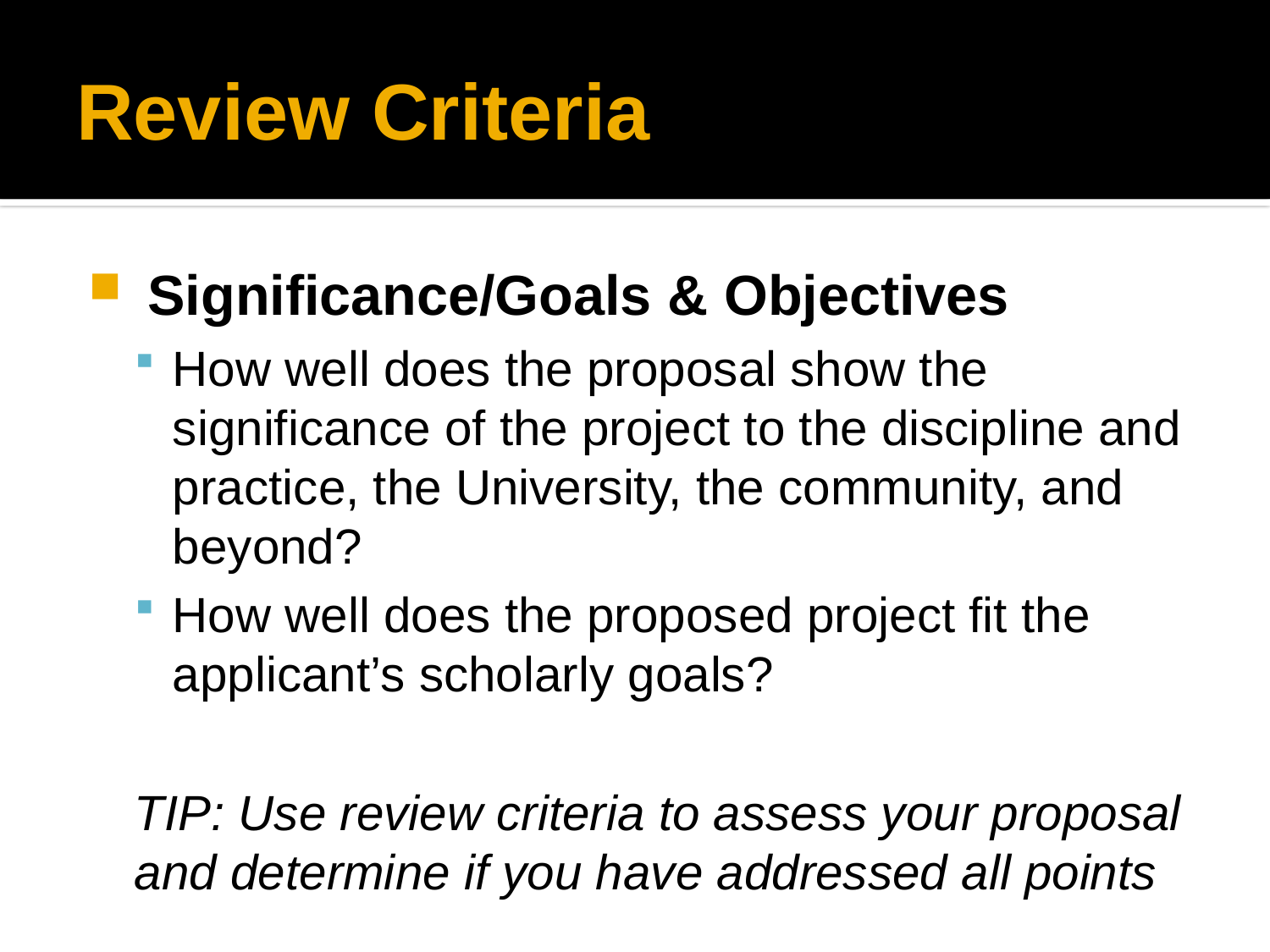

# Review Criteria
 Significance/Goals & Objectives
How well does the proposal show the significance of the project to the discipline and practice, the University, the community, and beyond?
How well does the proposed project fit the applicant’s scholarly goals?

TIP: Use review criteria to assess your proposal and determine if you have addressed all points